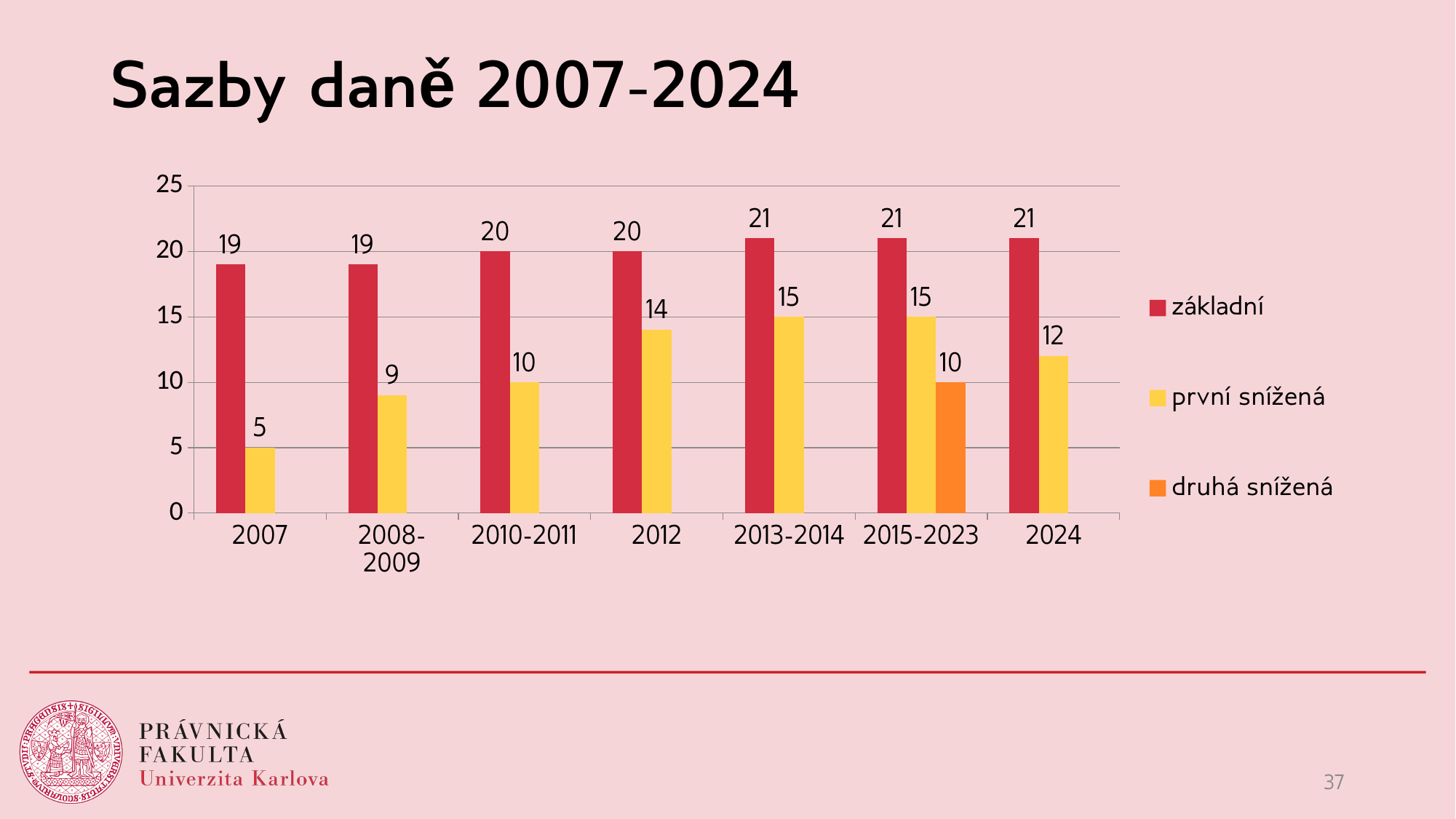

# Sazby daně 2007-2024

### Chart

| Category | základní | první snížená | druhá snížená |
|---|---|---|---|
| 2007 | 19.0 | 5.0 | None |
| 2008-2009 | 19.0 | 9.0 | None |
| 2010-2011 | 20.0 | 10.0 | None |
| 2012 | 20.0 | 14.0 | None |
| 2013-2014 | 21.0 | 15.0 | None |
| 2015-2023 | 21.0 | 15.0 | 10.0 |
| 2024 | 21.0 | 12.0 | None |
37